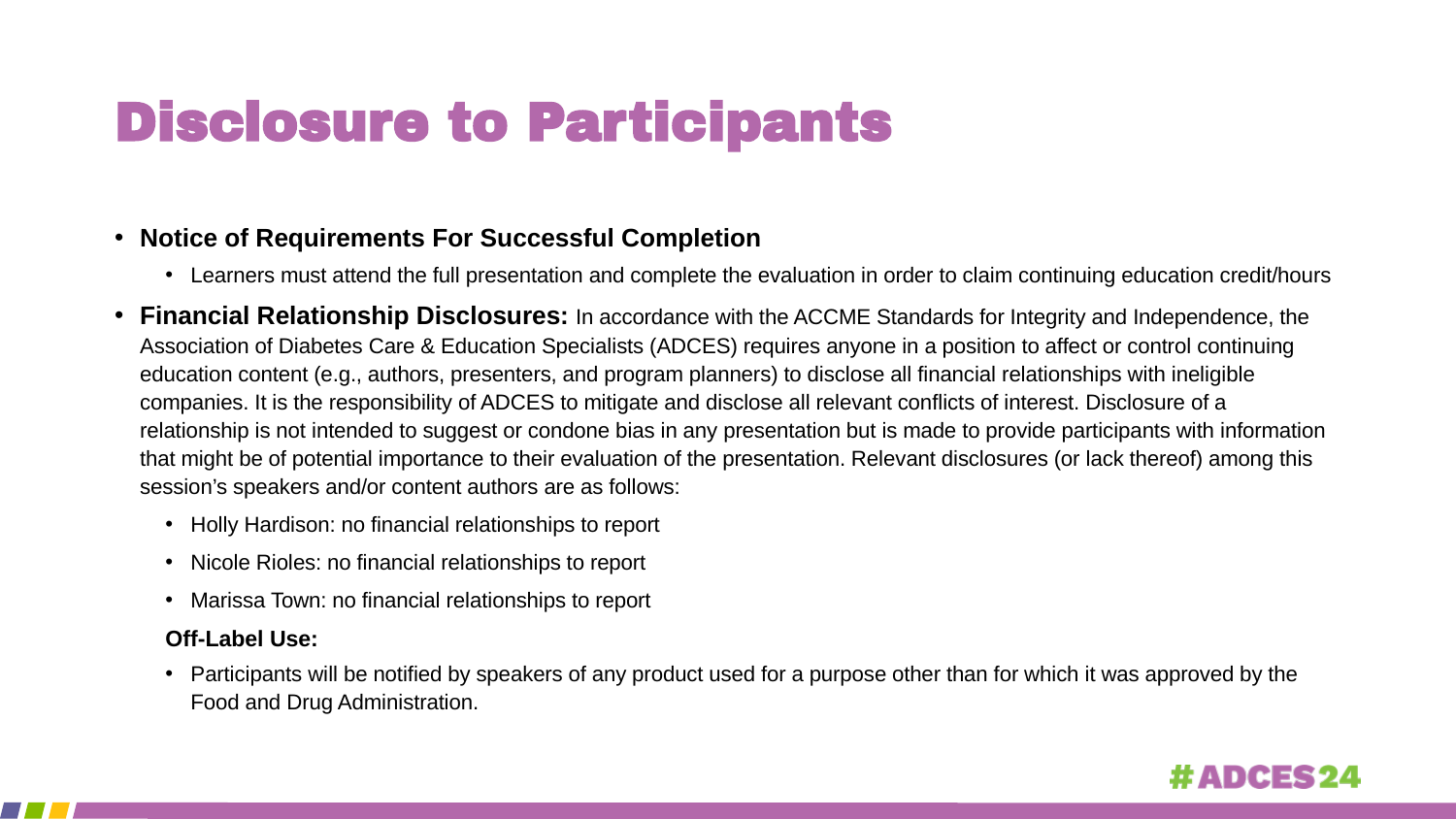

# Disclosure to Participants
Notice of Requirements For Successful Completion
Learners must attend the full presentation and complete the evaluation in order to claim continuing education credit/hours
Financial Relationship Disclosures: In accordance with the ACCME Standards for Integrity and Independence, the Association of Diabetes Care & Education Specialists (ADCES) requires anyone in a position to affect or control continuing education content (e.g., authors, presenters, and program planners) to disclose all financial relationships with ineligible companies. It is the responsibility of ADCES to mitigate and disclose all relevant conflicts of interest. Disclosure of a relationship is not intended to suggest or condone bias in any presentation but is made to provide participants with information that might be of potential importance to their evaluation of the presentation. Relevant disclosures (or lack thereof) among this session’s speakers and/or content authors are as follows:
Holly Hardison: no financial relationships to report
Nicole Rioles: no financial relationships to report
Marissa Town: no financial relationships to report
Off-Label Use:
Participants will be notified by speakers of any product used for a purpose other than for which it was approved by the Food and Drug Administration.